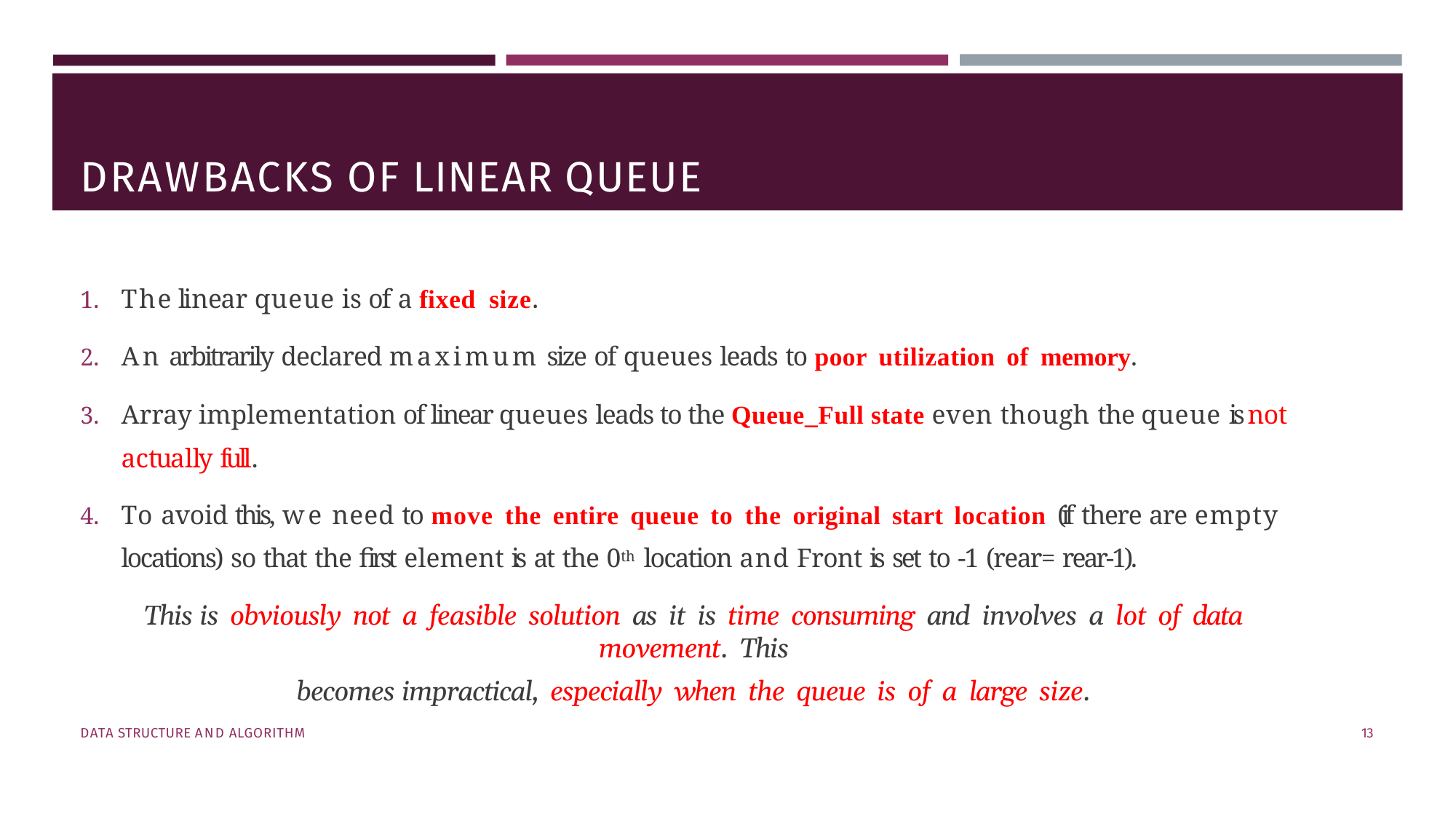

# DRAWBACKS OF LINEAR QUEUE
The linear queue is of a fixed  size.

An arbitrarily declared maximum size of queues leads to poor utilization of memory.
Array implementation of linear queues leads to the Queue_Full state even though the queue is not  actually full.

To avoid this, we need to move the entire queue to the original start location (if there are empty
locations) so that the first element is at the 0th location and Front is set to -1 (rear= rear-1).

This is obviously not a feasible solution as it is time consuming and involves a lot of data movement. This
becomes impractical, especially when the queue is of a large size.
DATA STRUCTURE AND ALGORITHM
13